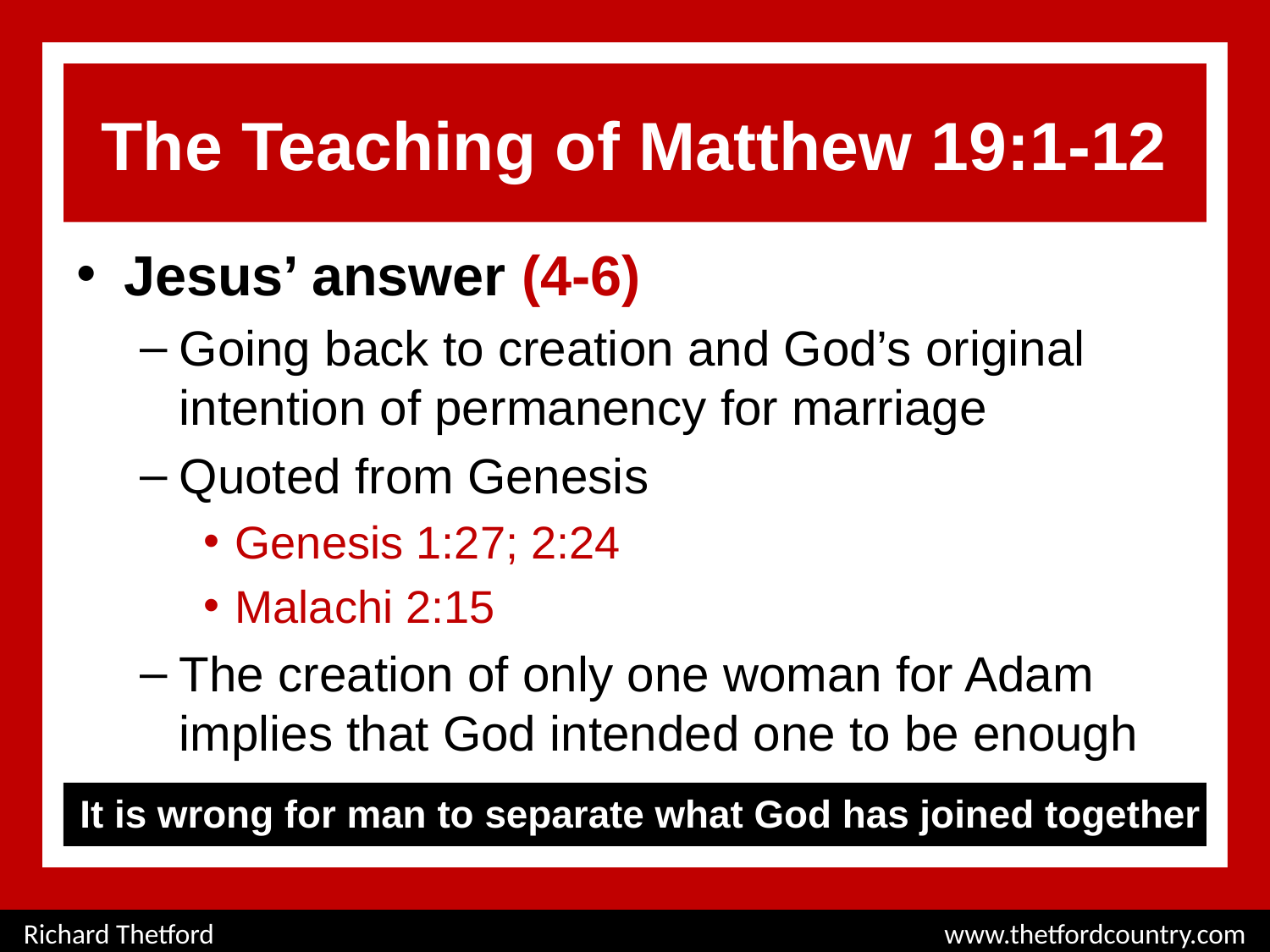

# The Teaching of Matthew 19:1-12
Jesus’ answer (4-6)
Going back to creation and God’s original intention of permanency for marriage
Quoted from Genesis
Genesis 1:27; 2:24
Malachi 2:15
The creation of only one woman for Adam implies that God intended one to be enough

It is wrong for man to separate what God has joined together

Richard Thetford						     www.thetfordcountry.com